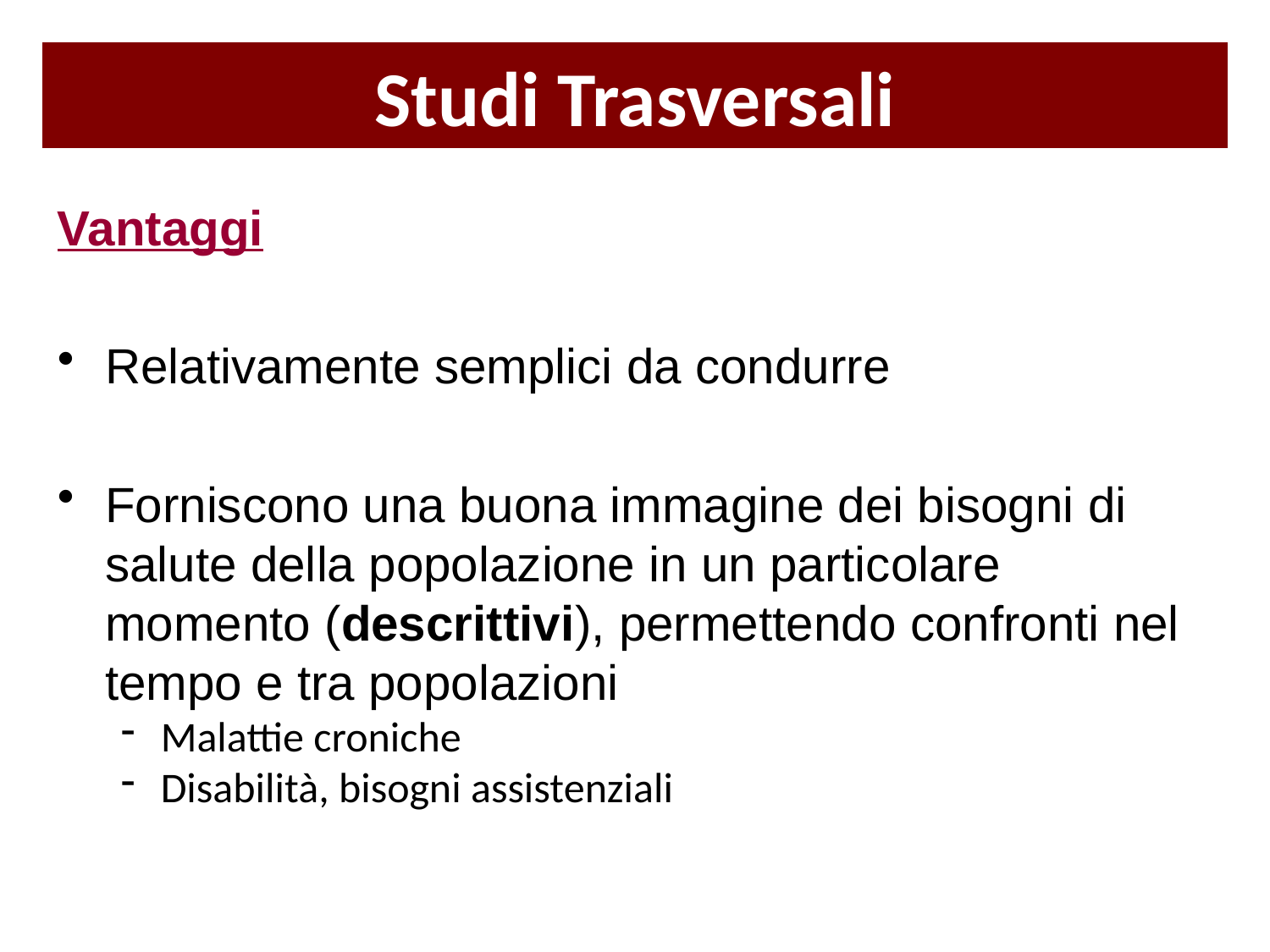

Studi Trasversali
Vantaggi

Relativamente semplici da condurre

Forniscono una buona immagine dei bisogni di salute della popolazione in un particolare momento (descrittivi), permettendo confronti nel tempo e tra popolazioni
Malattie croniche
Disabilità, bisogni assistenziali